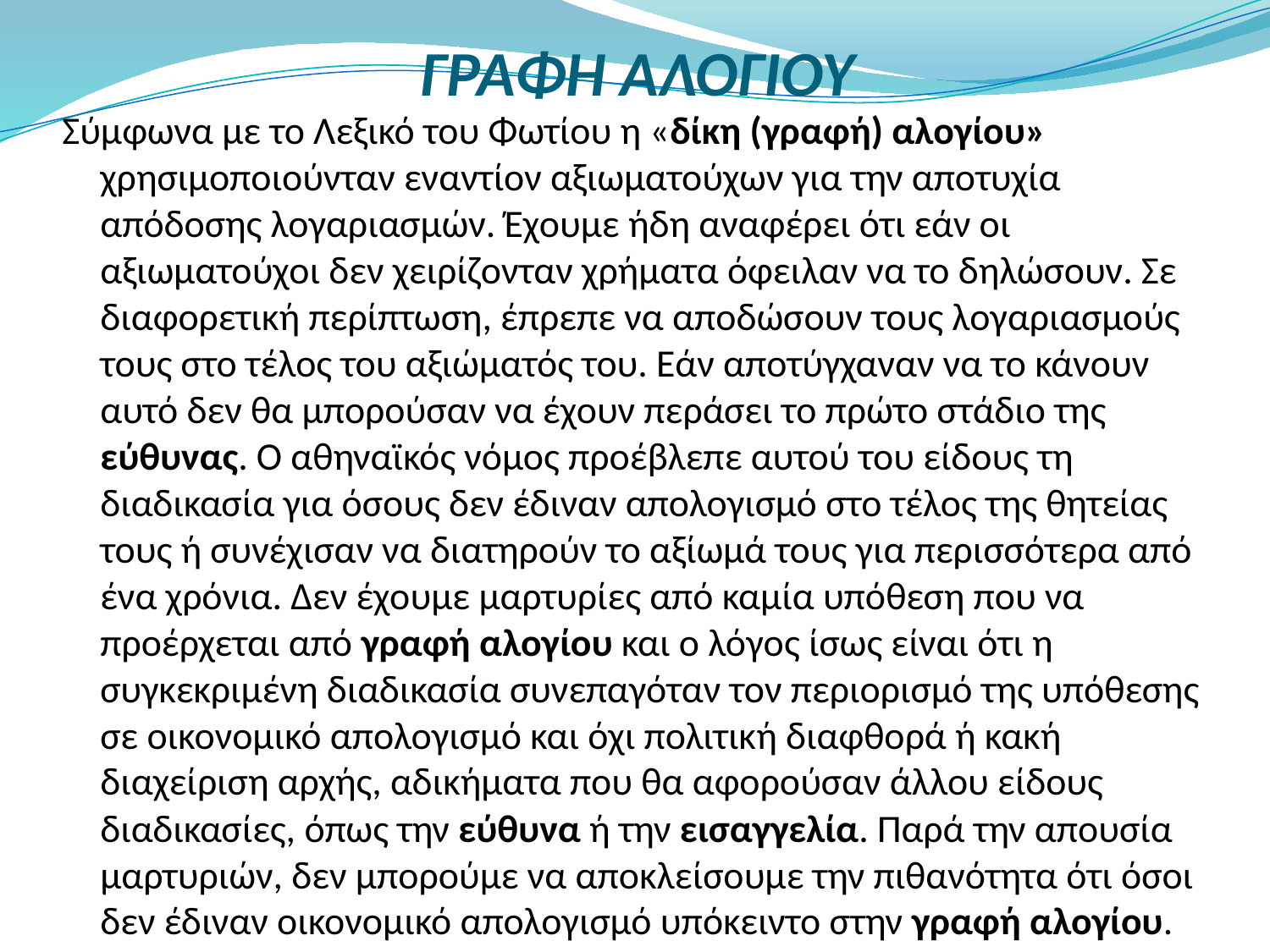

# ΓΡΑΦΗ ΑΛΟΓΙΟΥ
Σύμφωνα με το Λεξικό του Φωτίου η «δίκη (γραφή) αλογίου» χρησιμοποιούνταν εναντίον αξιωματούχων για την αποτυχία απόδοσης λογαριασμών. Έχουμε ήδη αναφέρει ότι εάν οι αξιωματούχοι δεν χειρίζονταν χρήματα όφειλαν να το δηλώσουν. Σε διαφορετική περίπτωση, έπρεπε να αποδώσουν τους λογαριασμούς τους στο τέλος του αξιώματός του. Εάν αποτύγχαναν να το κάνουν  αυτό δεν θα μπορούσαν να έχουν περάσει το πρώτο στάδιο της εύθυνας. Ο αθηναϊκός νόμος προέβλεπε αυτού του είδους τη διαδικασία για όσους δεν έδιναν απολογισμό στο τέλος της θητείας τους ή συνέχισαν να διατηρούν το αξίωμά τους για περισσότερα από ένα χρόνια. Δεν έχουμε μαρτυρίες από καμία υπόθεση που να προέρχεται από γραφή αλογίου και ο λόγος ίσως είναι ότι η συγκεκριμένη διαδικασία συνεπαγόταν τον περιορισμό της υπόθεσης σε οικονομικό απολογισμό και όχι πολιτική διαφθορά ή κακή διαχείριση αρχής, αδικήματα που θα αφορούσαν άλλου είδους διαδικασίες, όπως την εύθυνα ή την εισαγγελία. Παρά την απουσία μαρτυριών, δεν μπορούμε να αποκλείσουμε την πιθανότητα ότι όσοι δεν έδιναν οικονομικό απολογισμό υπόκειντο στην γραφή αλογίου.